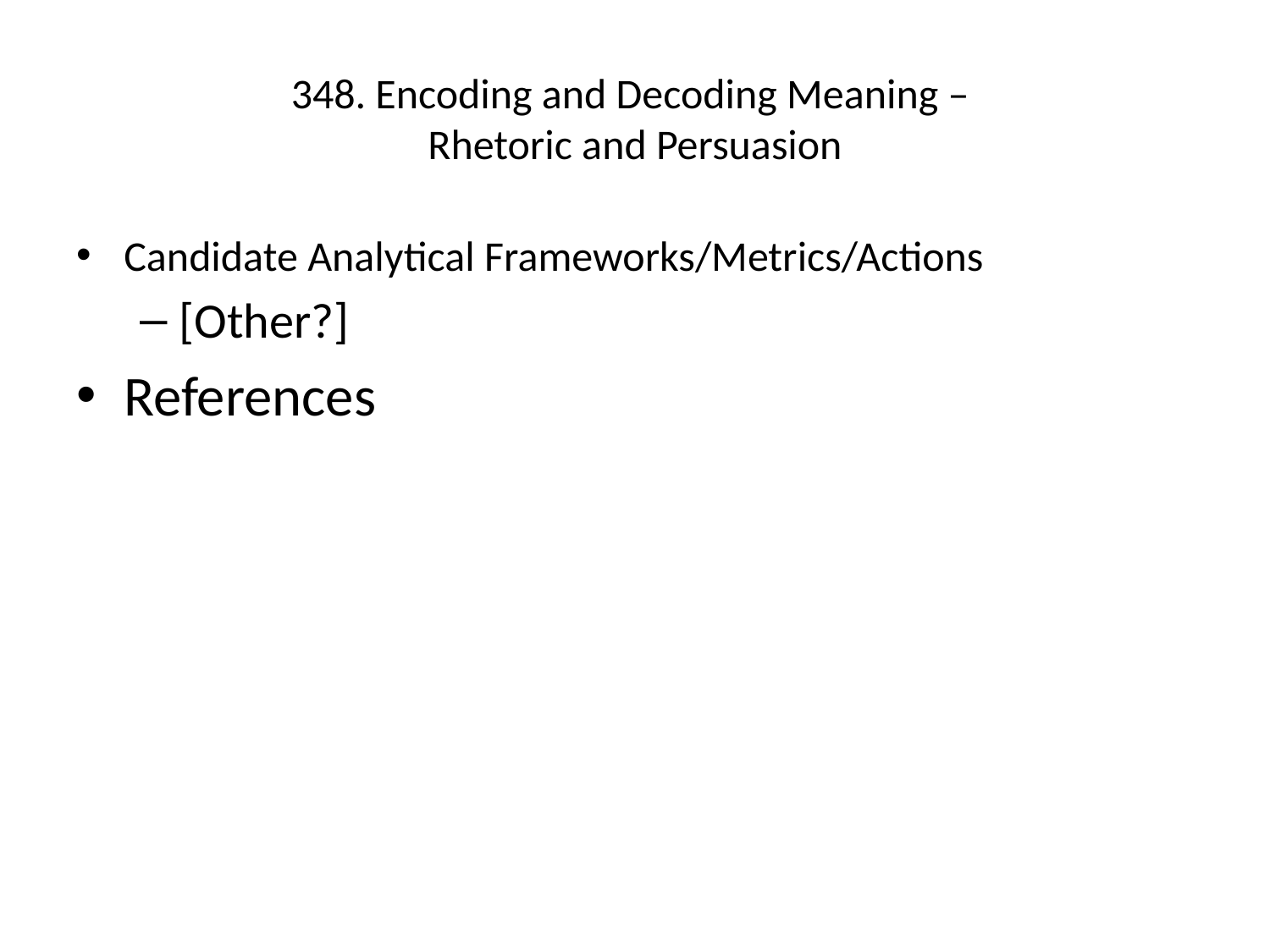

# 348. Encoding and Decoding Meaning – Rhetoric and Persuasion
Candidate Analytical Frameworks/Metrics/Actions
[Other?]
References